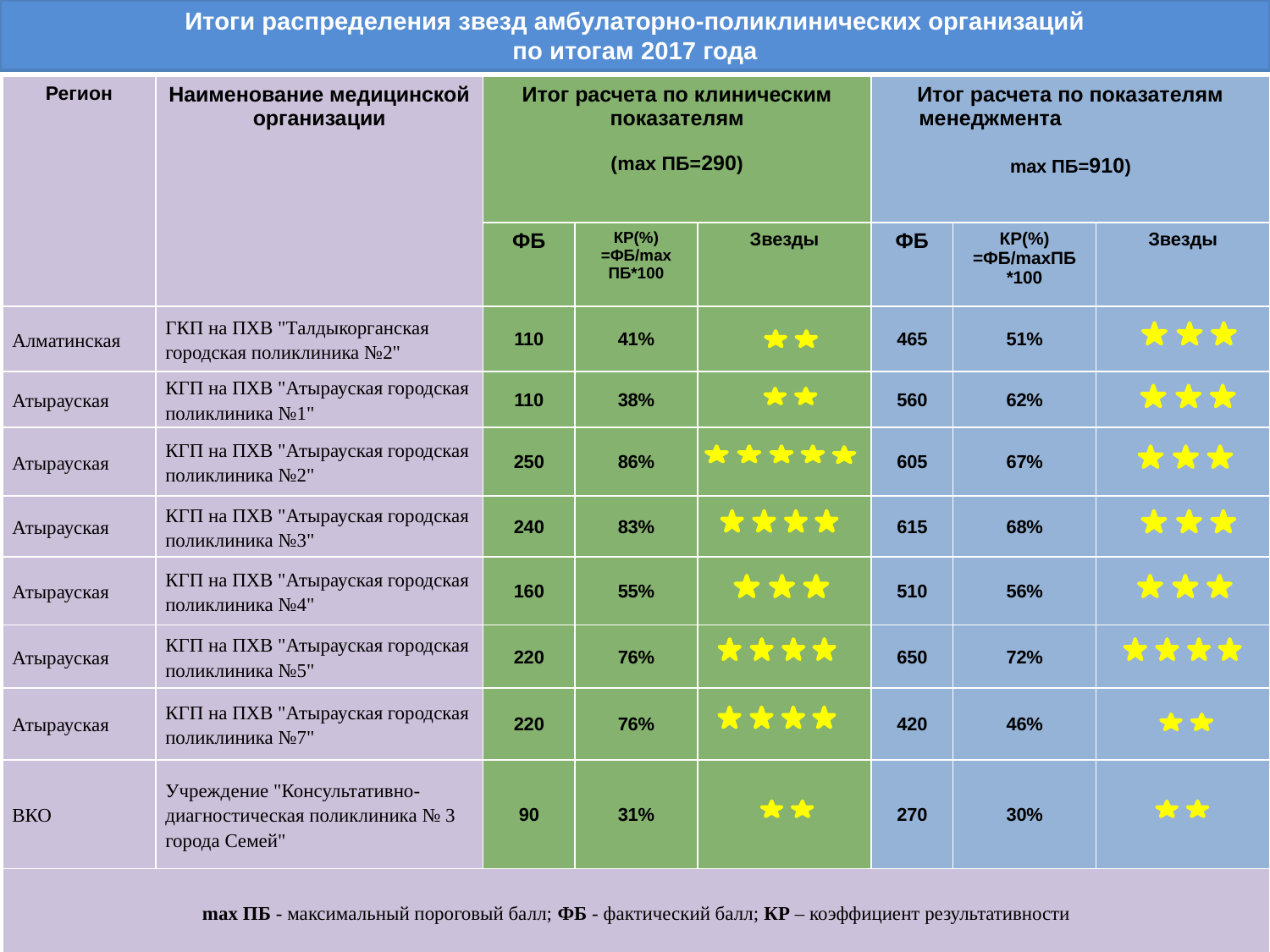

# Итоги распределения звезд амбулаторно-поликлинических организаций по итогам 2017 года
| Регион | Наименование медицинской организации | Итог расчета по клиническим показателям (mах ПБ=290) |  |  | Итог расчета по показателям менеджмента mах ПБ=910) |  |  |
| --- | --- | --- | --- | --- | --- | --- | --- |
|  |  | ФБ | КР(%) =ФБ/mах ПБ\*100 | Звезды | ФБ | КР(%) =ФБ/mахПБ \*100 | Звезды |
| Алматинская | ГКП на ПХВ "Талдыкорганская городская поликлиника №2" | 110 | 41% |  | 465 | 51% |  |
| Атырауская | КГП на ПХВ "Атырауская городская поликлиника №1" | 110 | 38% |  | 560 | 62% |  |
| Атырауская | КГП на ПХВ "Атырауская городская поликлиника №2" | 250 | 86% |  | 605 | 67% |  |
| Атырауская | КГП на ПХВ "Атырауская городская поликлиника №3" | 240 | 83% |  | 615 | 68% |  |
| Атырауская | КГП на ПХВ "Атырауская городская поликлиника №4" | 160 | 55% |  | 510 | 56% |  |
| Атырауская | КГП на ПХВ "Атырауская городская поликлиника №5" | 220 | 76% |  | 650 | 72% |  |
| Атырауская | КГП на ПХВ "Атырауская городская поликлиника №7" | 220 | 76% |  | 420 | 46% |  |
| ВКО | Учреждение "Консультативно-диагностическая поликлиника № 3 города Семей" | 90 | 31% |  | 270 | 30% |  |
| mах ПБ - максимальный пороговый балл; ФБ - фактический балл; КР – коэффициент результативности |  |  |  |  |  |  |  |